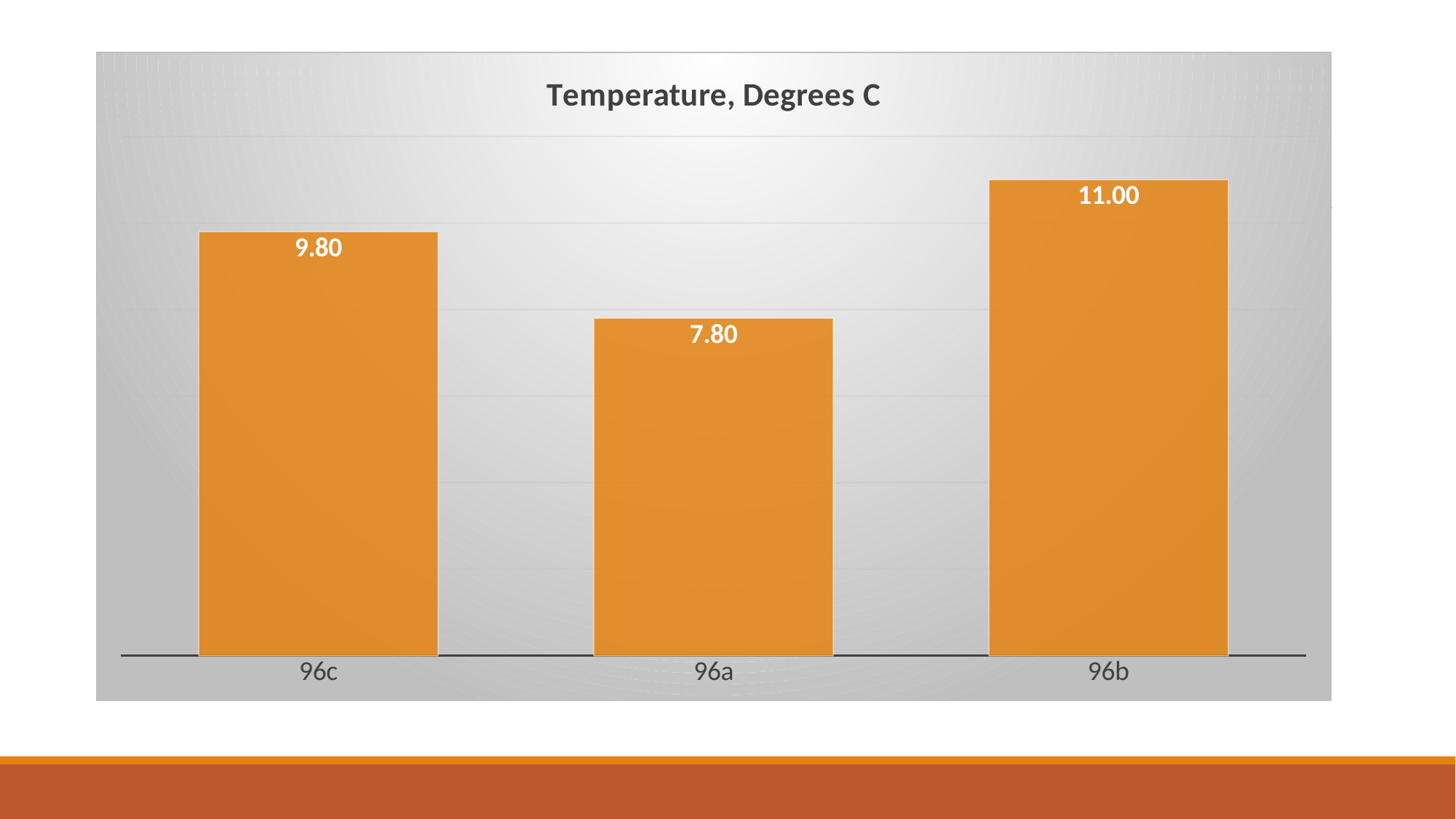

### Chart:

| Category | Temperature, Degrees C |
|---|---|
| 96c | 9.8 |
| 96a | 7.8 |
| 96b | 11.0 |